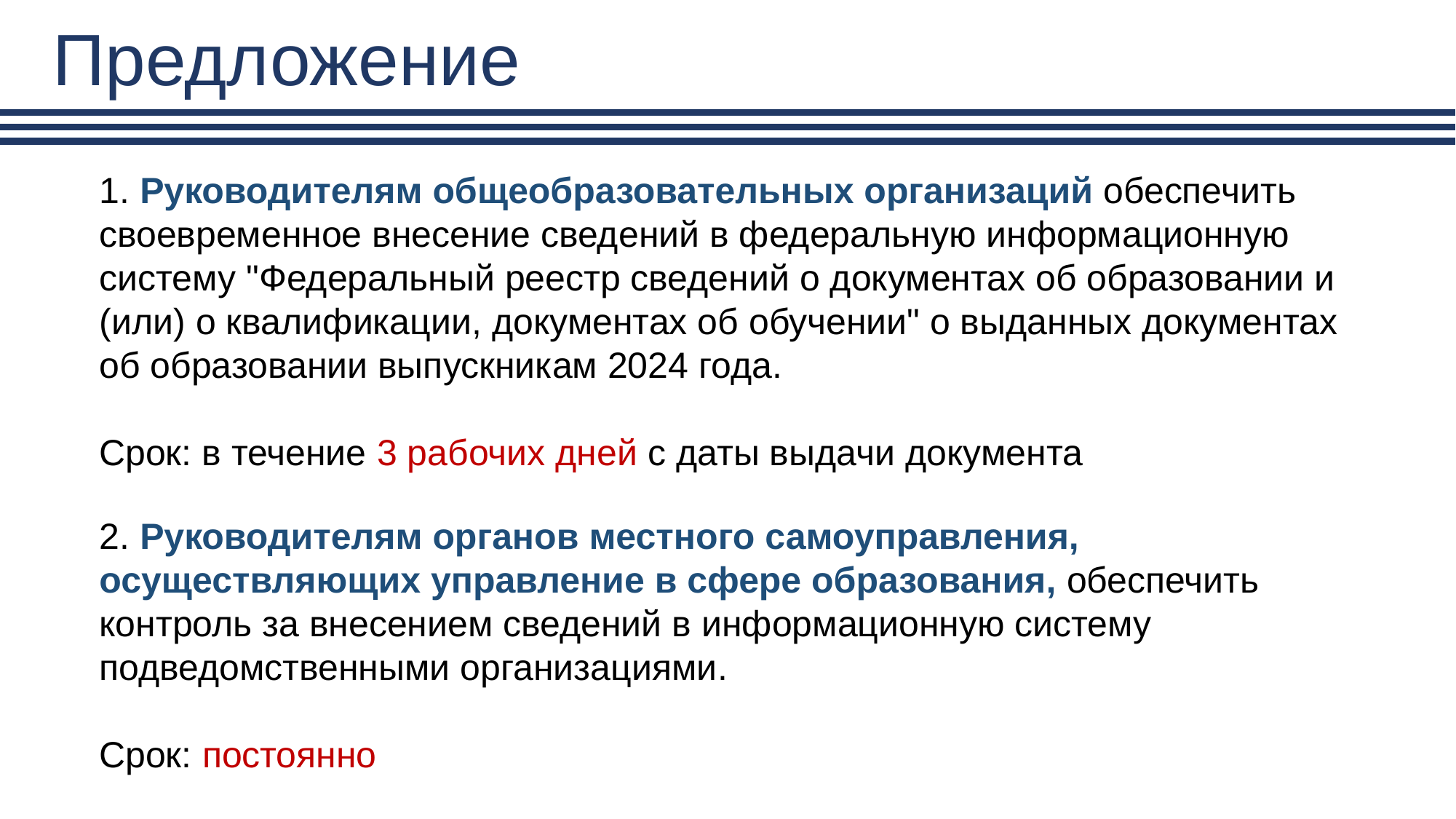

Предложение
1. Руководителям общеобразовательных организаций обеспечить своевременное внесение сведений в федеральную информационную систему "Федеральный реестр сведений о документах об образовании и (или) о квалификации, документах об обучении" о выданных документах об образовании выпускникам 2024 года.

Срок: в течение 3 рабочих дней с даты выдачи документа

2. Руководителям органов местного самоуправления, осуществляющих управление в сфере образования, обеспечить контроль за внесением сведений в информационную систему подведомственными организациями.

Срок: постоянно